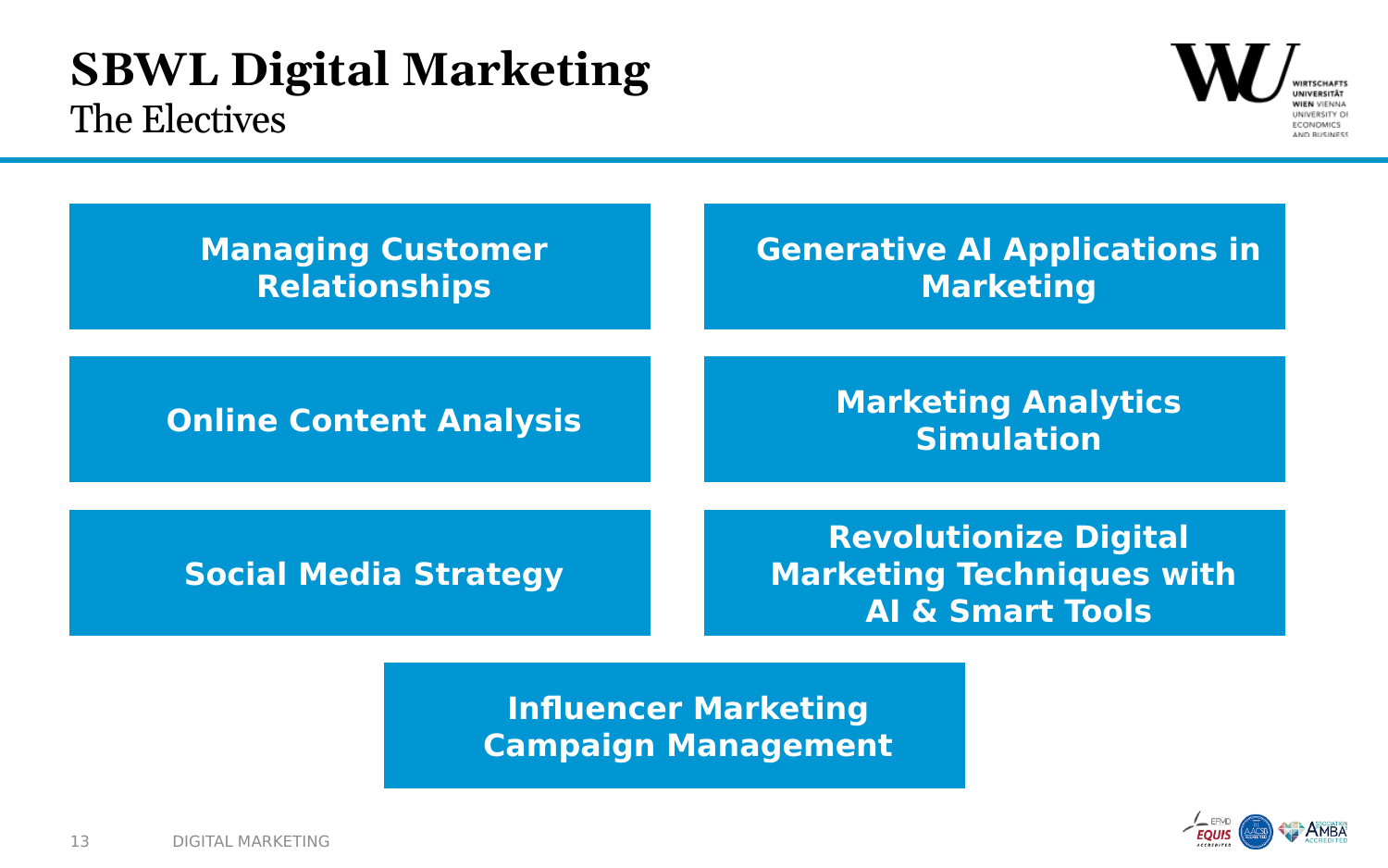

SBWL Digital Marketing
The Electives
Managing Customer
Relationships
Generative AI Applications in Marketing
Online Content Analysis
Marketing Analytics Simulation
Social Media Strategy
Revolutionize Digital Marketing Techniques with
AI & Smart Tools
Influencer Marketing Campaign Management
DIGITAL MARKETING
13